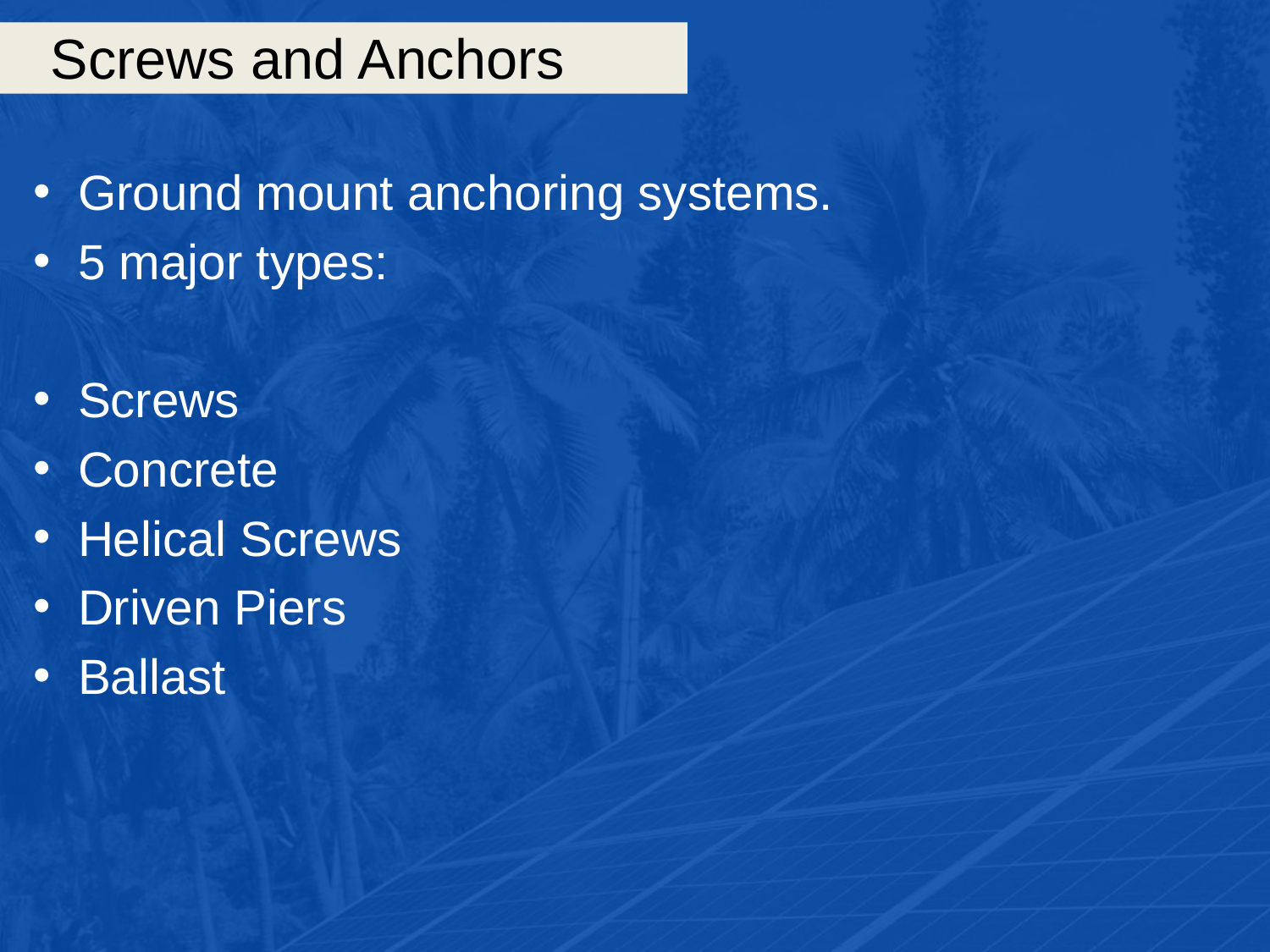

# Screws and Anchors
Ground mount anchoring systems.
5 major types:

Screws
Concrete
Helical Screws
Driven Piers
Ballast